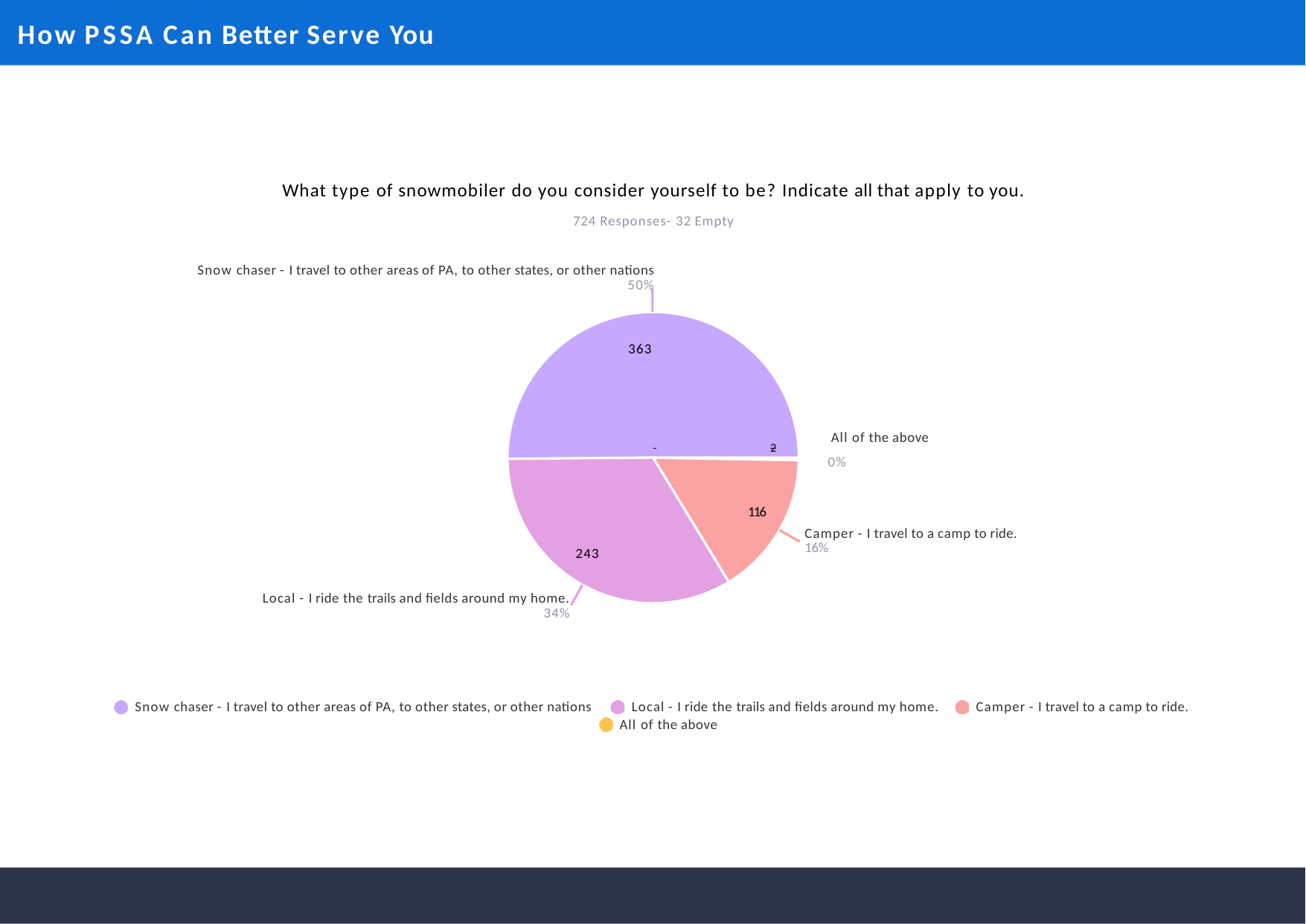

# How PSSA Can Better Serve You
What type of snowmobiler do you consider yourself to be? Indicate all that apply to you.
724 Responses- 32 Empty

Snow chaser - I travel to other areas of PA, to other states, or other nations
50%

363
 	2	All of the above
0%

116
Camper - I travel to a camp to ride.  16%

243

Local - I ride the trails and fields around my home.
34%
Snow chaser - I travel to other areas of PA, to other states, or other nations
Local - I ride the trails and fields around my home.  All of the above
Camper - I travel to a camp to ride.